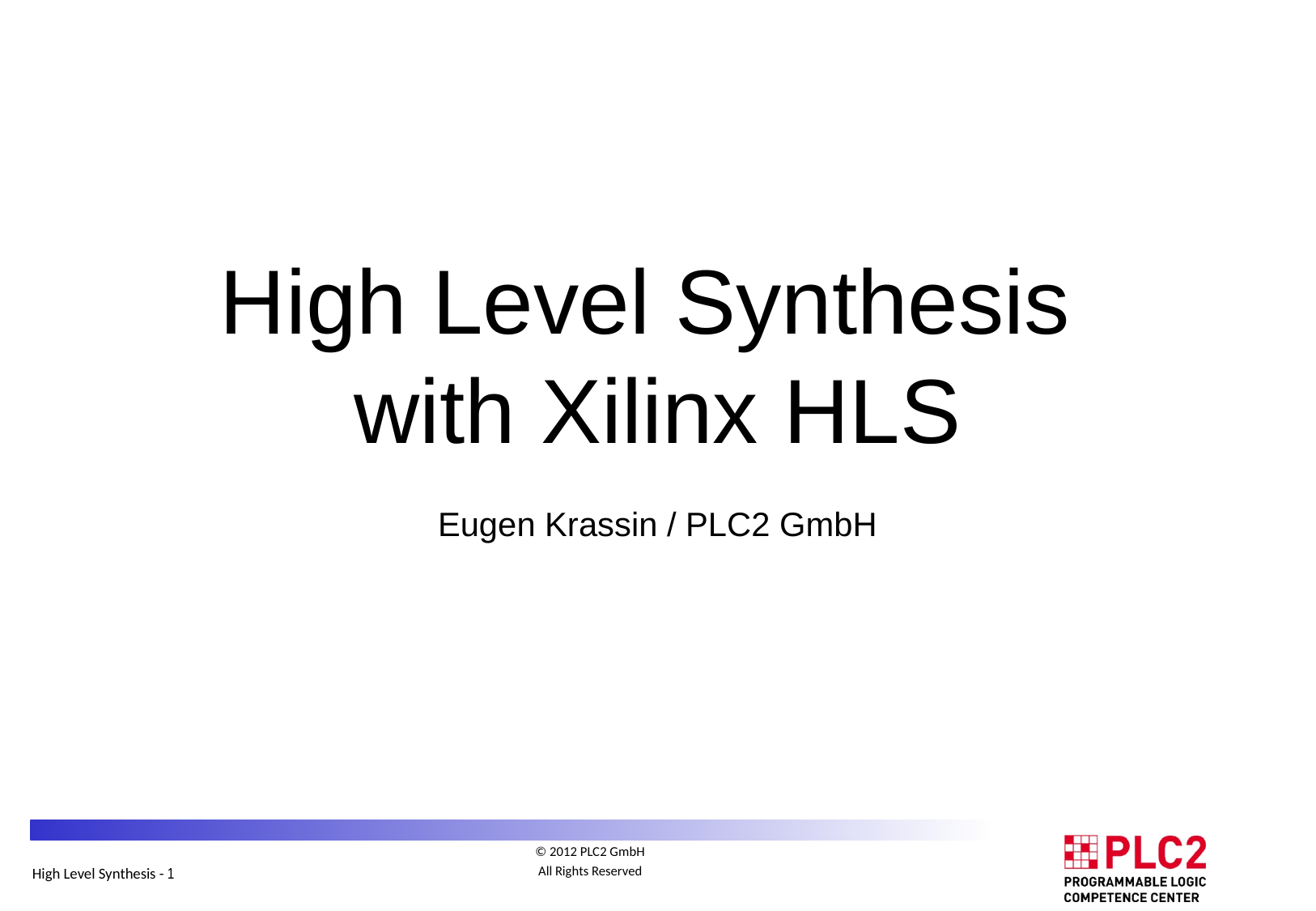

High Level Synthesis
with Xilinx HLS

Eugen Krassin / PLC2 GmbH